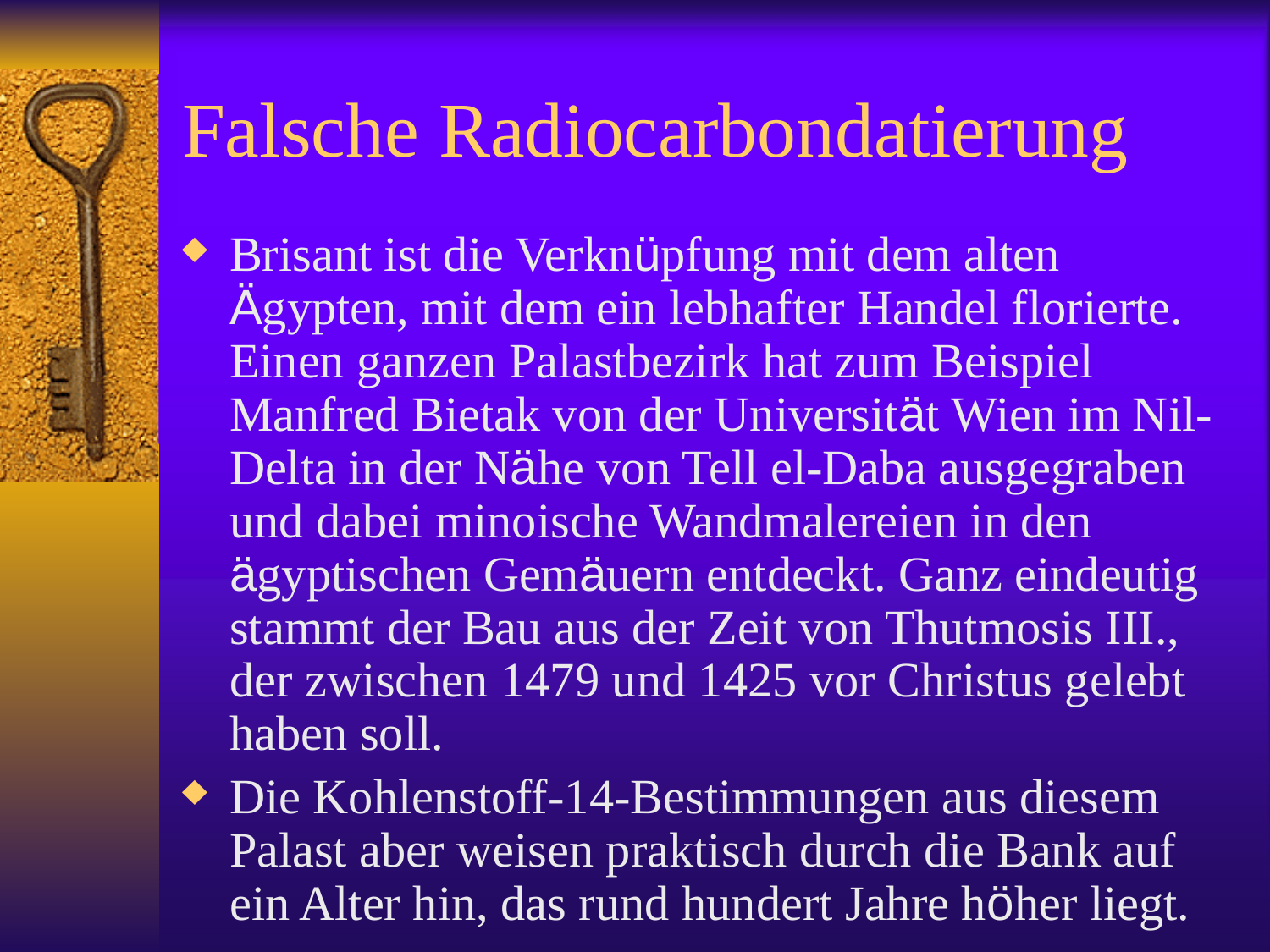

# Falsche Radiocarbondatierung
Brisant ist die Verknüpfung mit dem alten Ägypten, mit dem ein lebhafter Handel florierte. Einen ganzen Palastbezirk hat zum Beispiel Manfred Bietak von der Universität Wien im Nil-Delta in der Nähe von Tell el-Daba ausgegraben und dabei minoische Wandmalereien in den ägyptischen Gemäuern entdeckt. Ganz eindeutig stammt der Bau aus der Zeit von Thutmosis III., der zwischen 1479 und 1425 vor Christus gelebt haben soll.
Die Kohlenstoff-14-Bestimmungen aus diesem Palast aber weisen praktisch durch die Bank auf ein Alter hin, das rund hundert Jahre höher liegt.